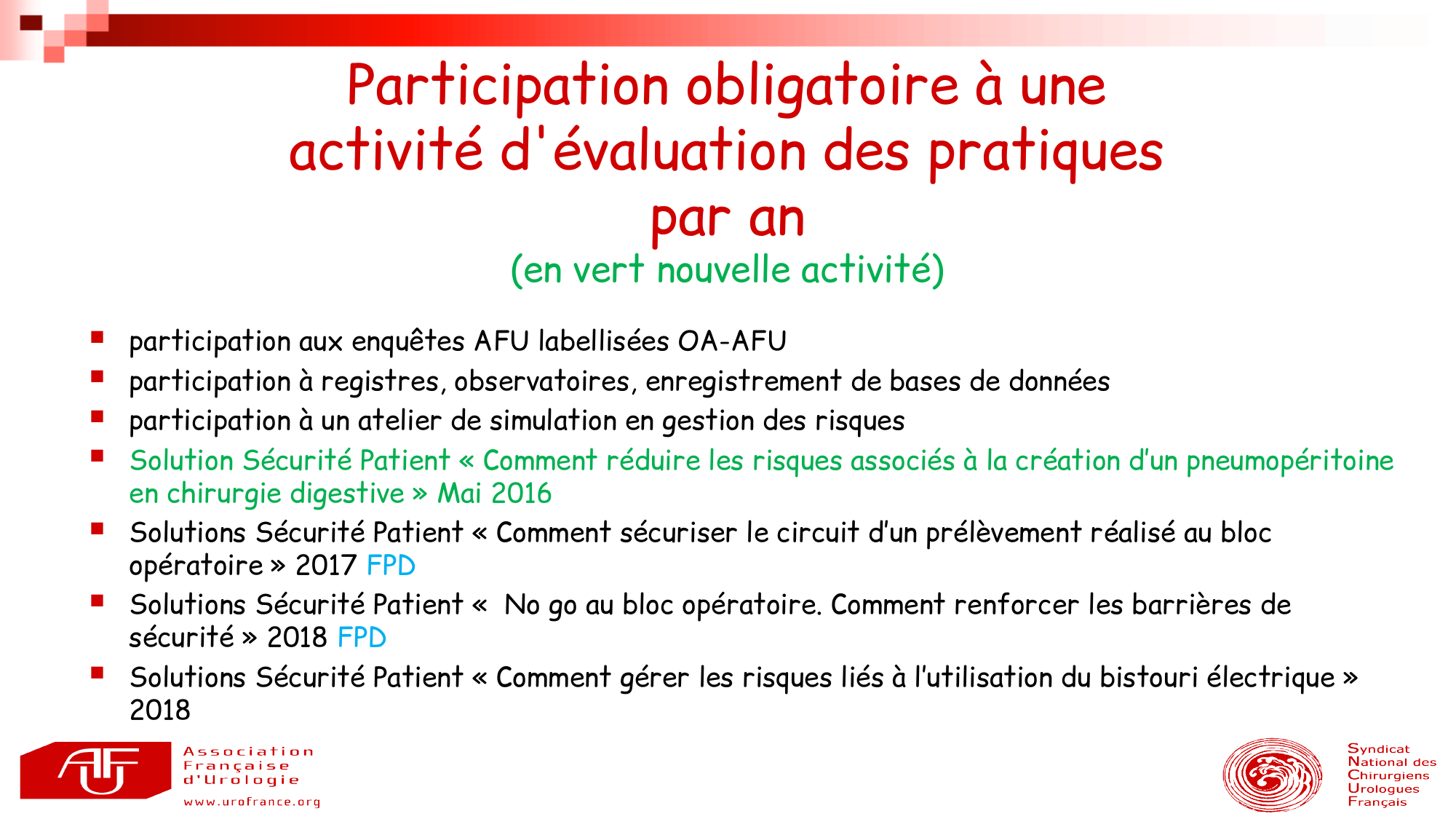

Participation obligatoire à une activité d'évaluation des pratiques par an
(en vert nouvelle activité)

participation aux enquêtes AFU labellisées OA-AFU
participation à registres, observatoires, enregistrement de bases de données
participation à un atelier de simulation en gestion des risques
Solution Sécurité Patient « Comment réduire les risques associés à la création d’un pneumopéritoine en chirurgie digestive » Mai 2016
Solutions Sécurité Patient « Comment sécuriser le circuit d’un prélèvement réalisé au bloc opératoire » 2017 FPD
Solutions Sécurité Patient «  No go au bloc opératoire. Comment renforcer les barrières de sécurité » 2018 FPD
Solutions Sécurité Patient « Comment gérer les risques liés à l’utilisation du bistouri électrique » 2018